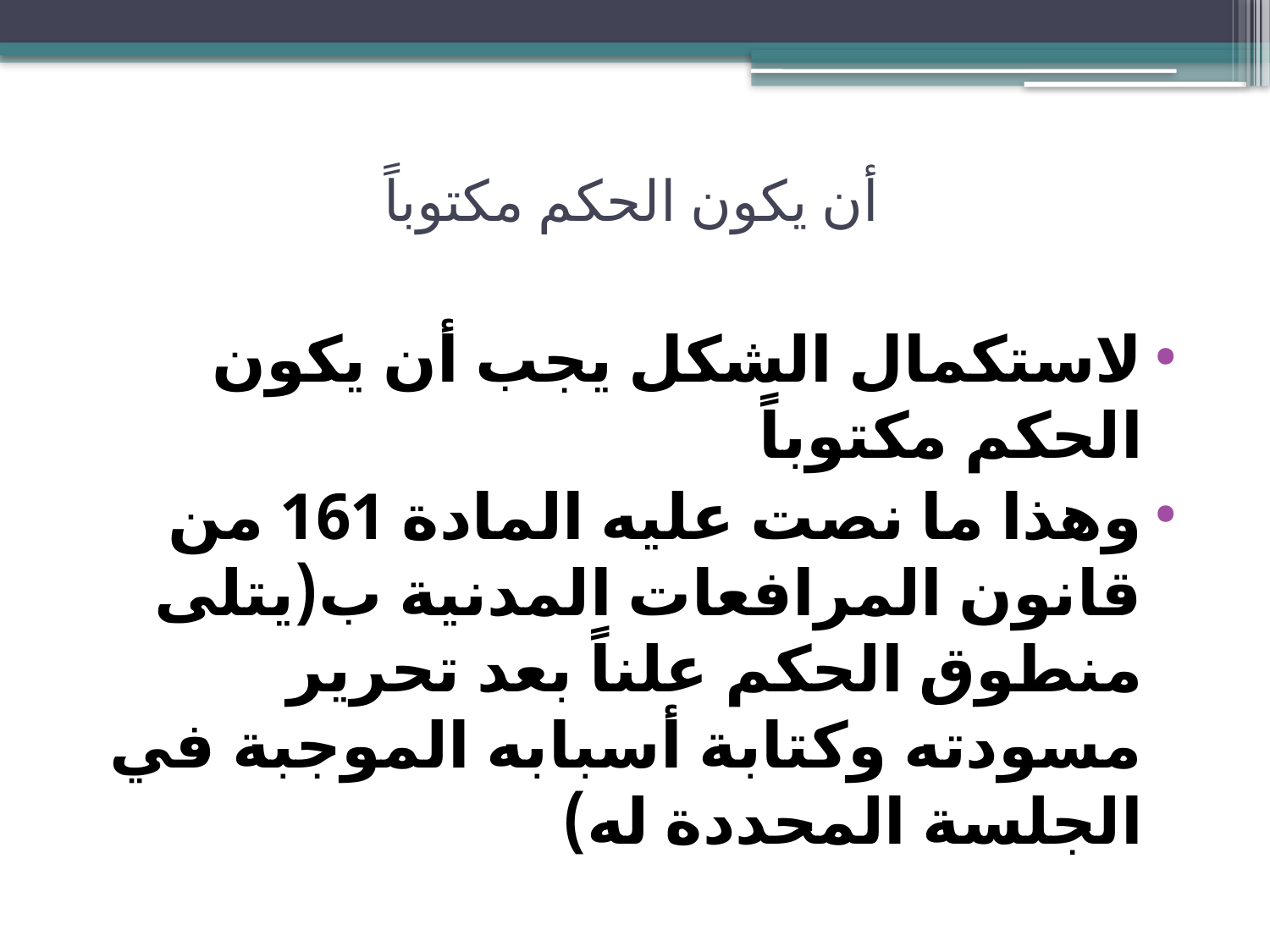

# أن يكون الحكم مكتوباً
لاستكمال الشكل يجب أن يكون الحكم مكتوباً
وهذا ما نصت عليه المادة 161 من قانون المرافعات المدنية ب(يتلى منطوق الحكم علناً بعد تحرير مسودته وكتابة أسبابه الموجبة في الجلسة المحددة له)